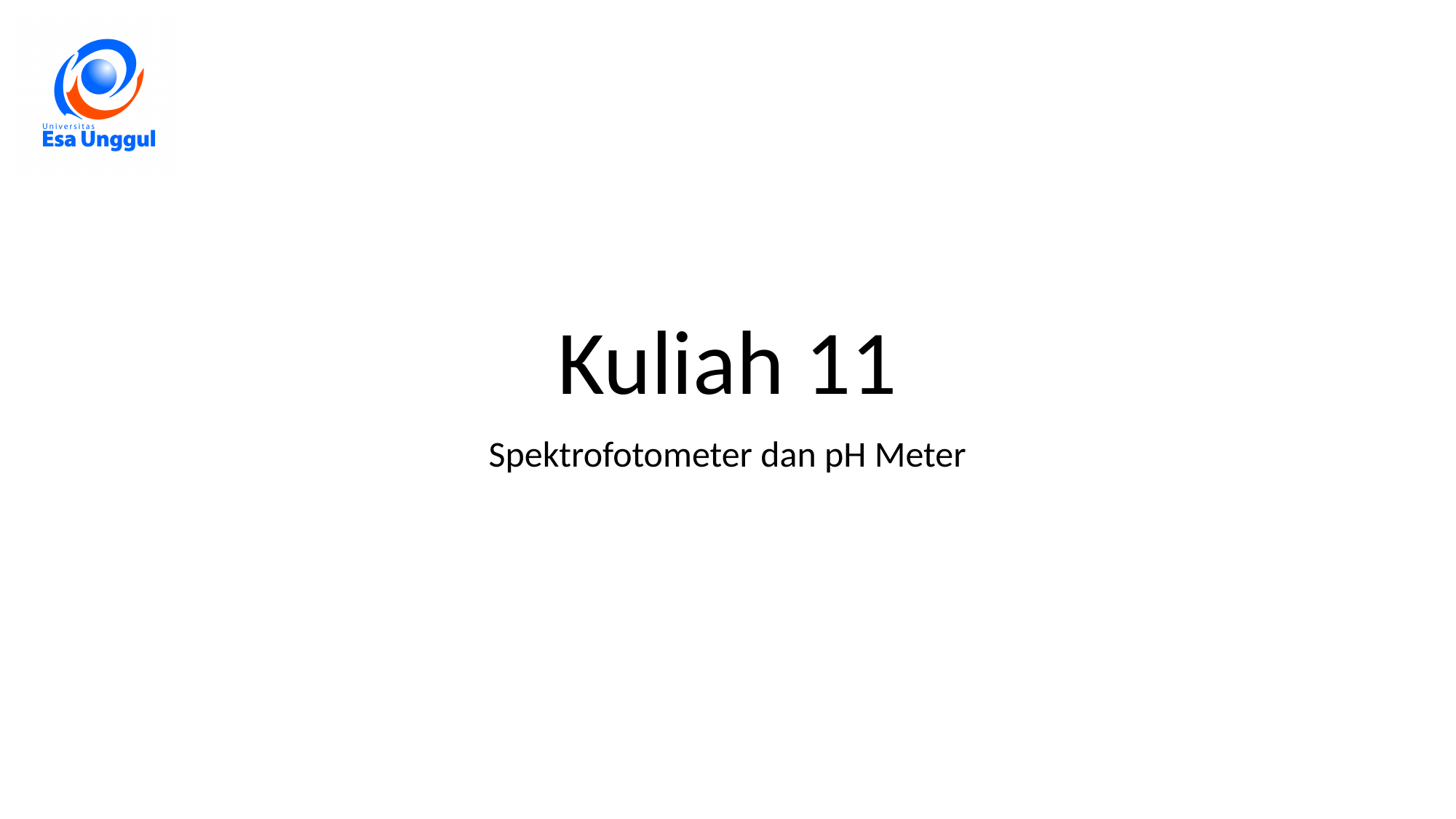

# Kuliah 11
Spektrofotometer dan pH Meter